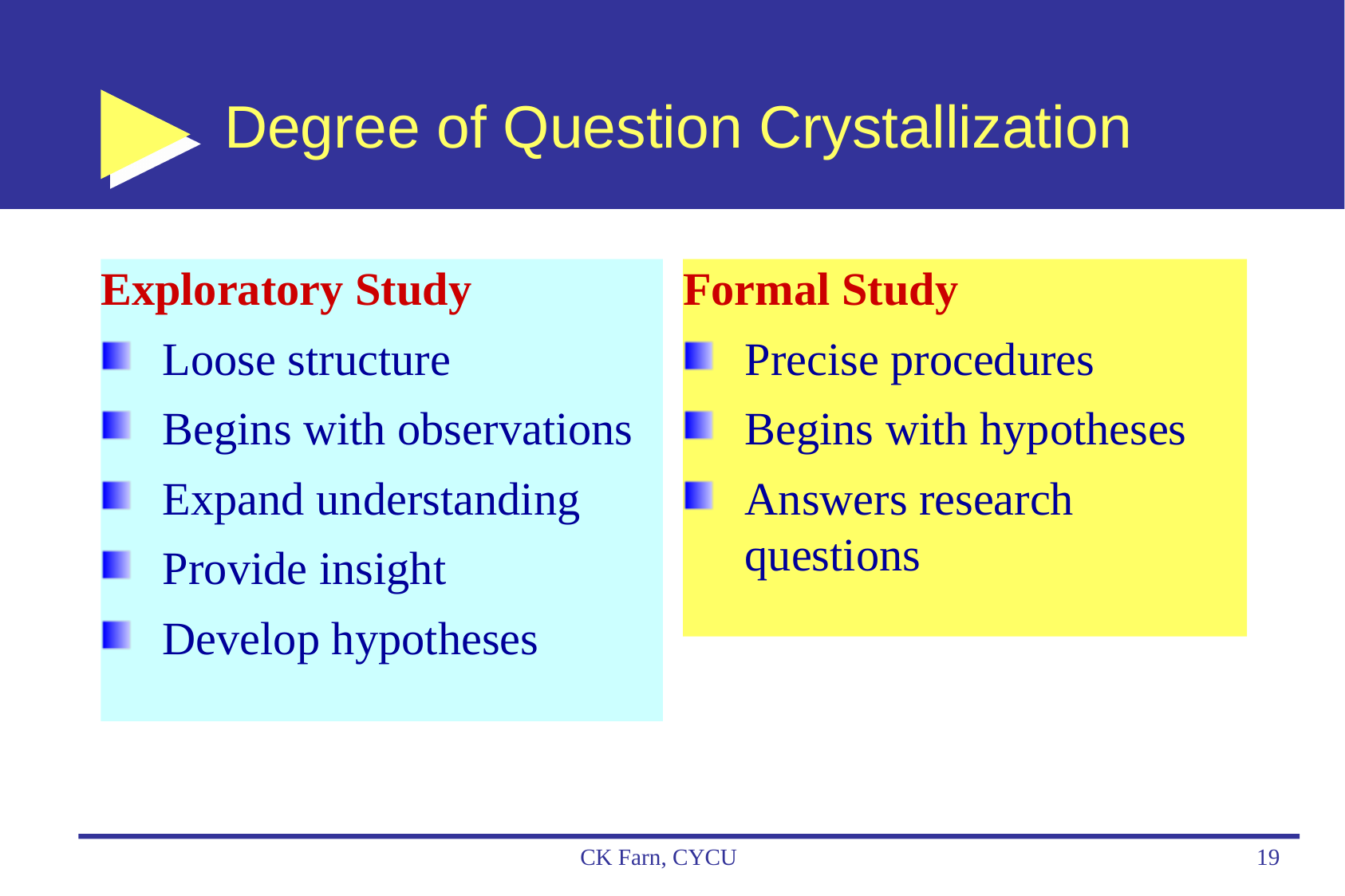

# Degree of Question Crystallization
Exploratory Study
Loose structure
Begins with observations
Expand understanding
Provide insight
Develop hypotheses
Formal Study
Precise procedures
Begins with hypotheses
Answers research questions
CK Farn, CYCU
19